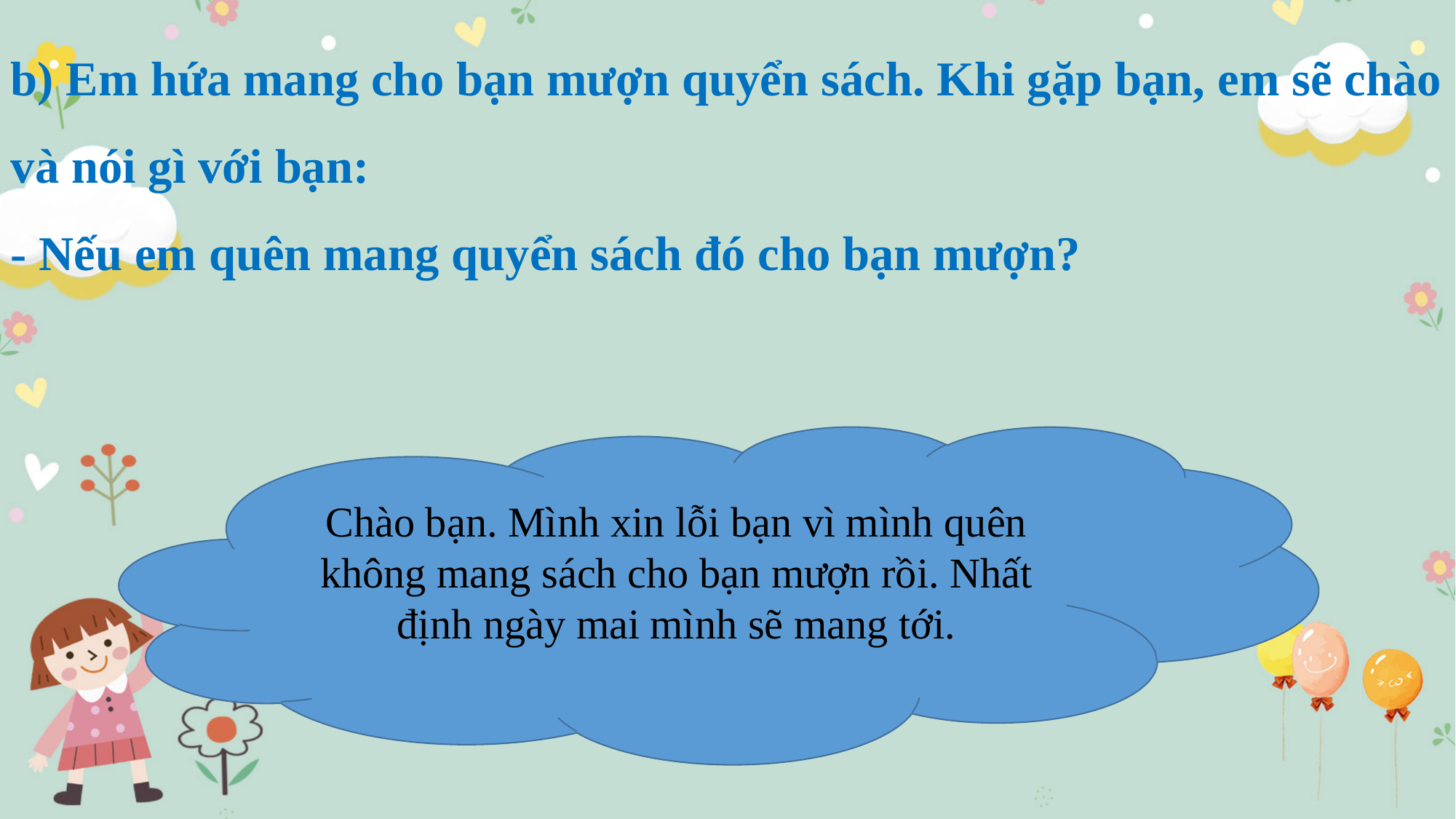

b) Em hứa mang cho bạn mượn quyển sách. Khi gặp bạn, em sẽ chào và nói gì với bạn:
- Nếu em quên mang quyển sách đó cho bạn mượn?
Chào bạn. Mình xin lỗi bạn vì mình quên không mang sách cho bạn mượn rồi. Nhất định ngày mai mình sẽ mang tới.